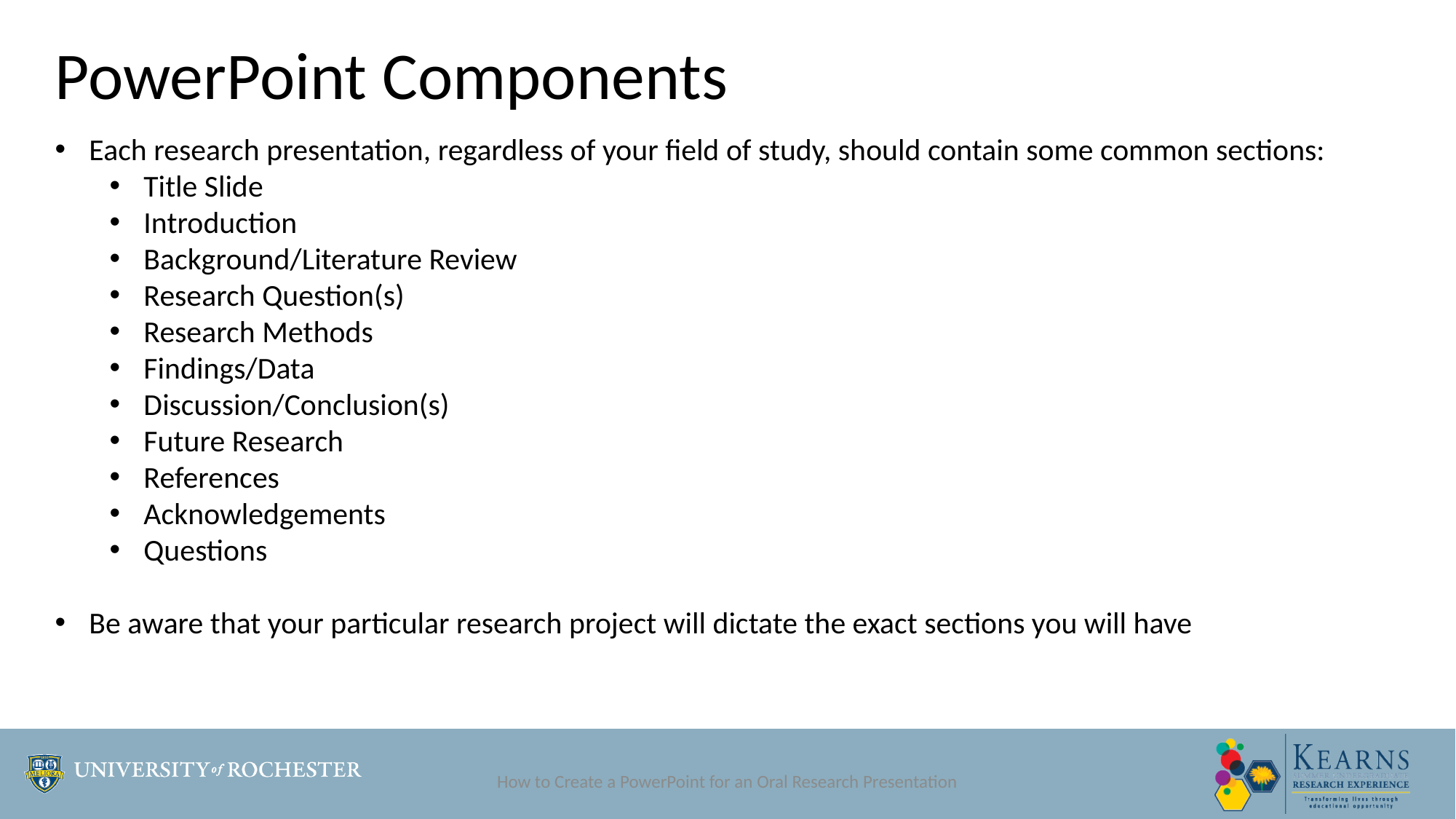

# PowerPoint Components
Each research presentation, regardless of your field of study, should contain some common sections:
Title Slide
Introduction
Background/Literature Review
Research Question(s)
Research Methods
Findings/Data
Discussion/Conclusion(s)
Future Research
References
Acknowledgements
Questions

Be aware that your particular research project will dictate the exact sections you will have

How to Create a PowerPoint for an Oral Research Presentation